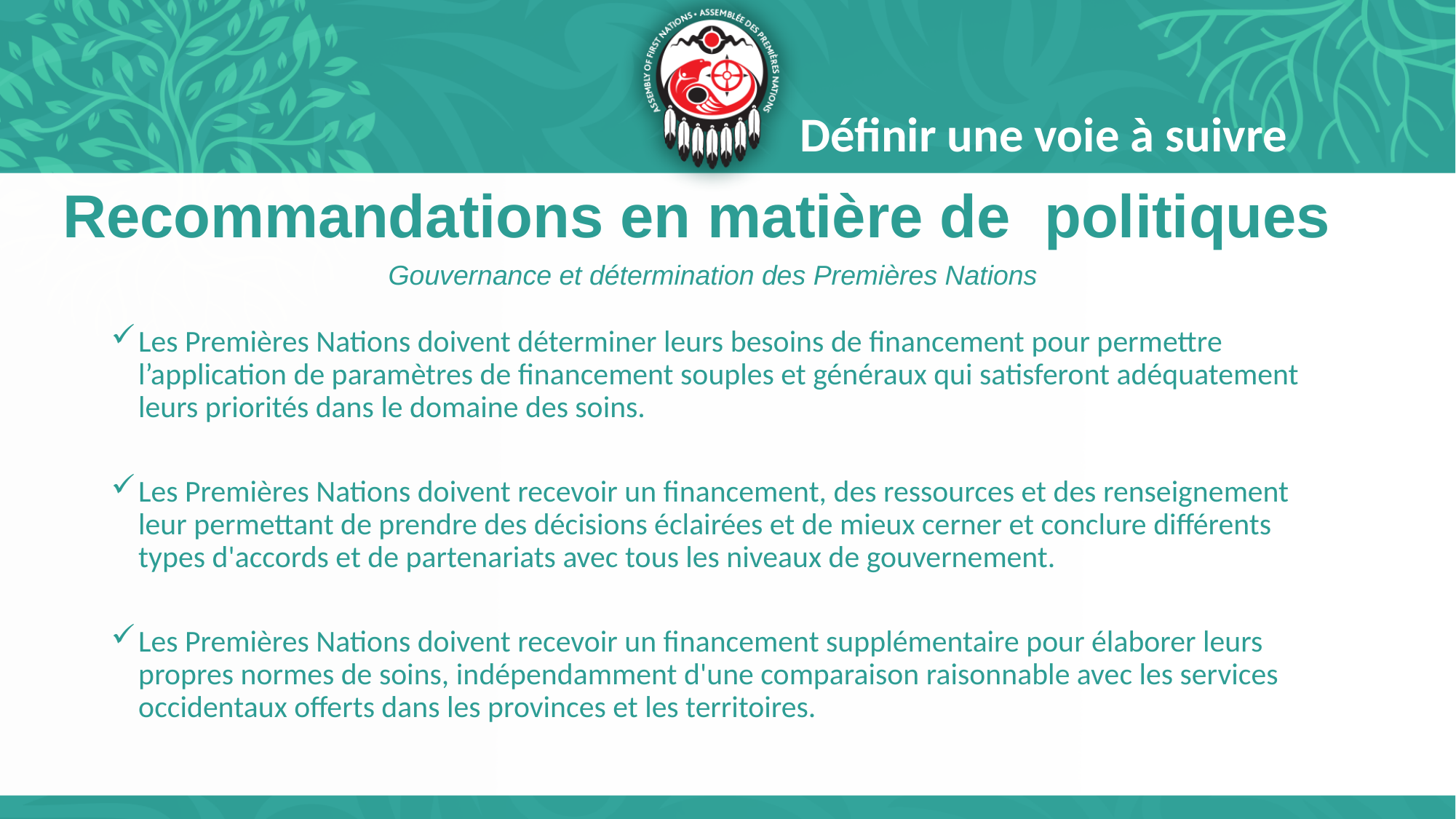

Définir une voie à suivre
# Recommandations en matière de  politiques
Gouvernance et détermination des Premières Nations
Les Premières Nations doivent déterminer leurs besoins de financement pour permettre l’application de paramètres de financement souples et généraux qui satisferont adéquatement leurs priorités dans le domaine des soins.
Les Premières Nations doivent recevoir un financement, des ressources et des renseignement leur permettant de prendre des décisions éclairées et de mieux cerner et conclure différents types d'accords et de partenariats avec tous les niveaux de gouvernement.
Les Premières Nations doivent recevoir un financement supplémentaire pour élaborer leurs propres normes de soins, indépendamment d'une comparaison raisonnable avec les services occidentaux offerts dans les provinces et les territoires.